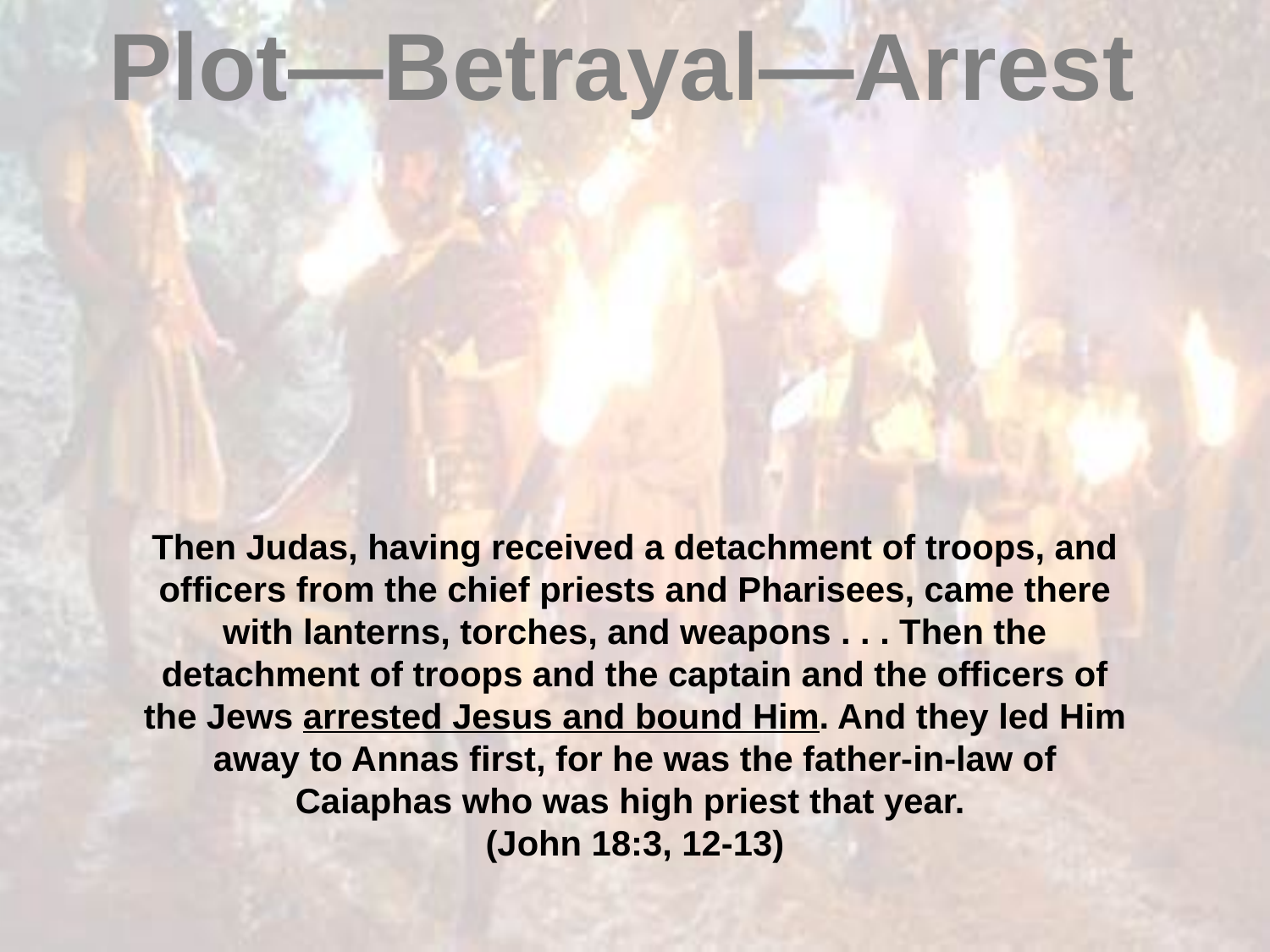

Plot—Betrayal—Arrest
Then Judas, having received a detachment of troops, and officers from the chief priests and Pharisees, came there with lanterns, torches, and weapons . . . Then the detachment of troops and the captain and the officers of the Jews arrested Jesus and bound Him. And they led Him away to Annas first, for he was the father-in-law of Caiaphas who was high priest that year.
(John 18:3, 12-13)